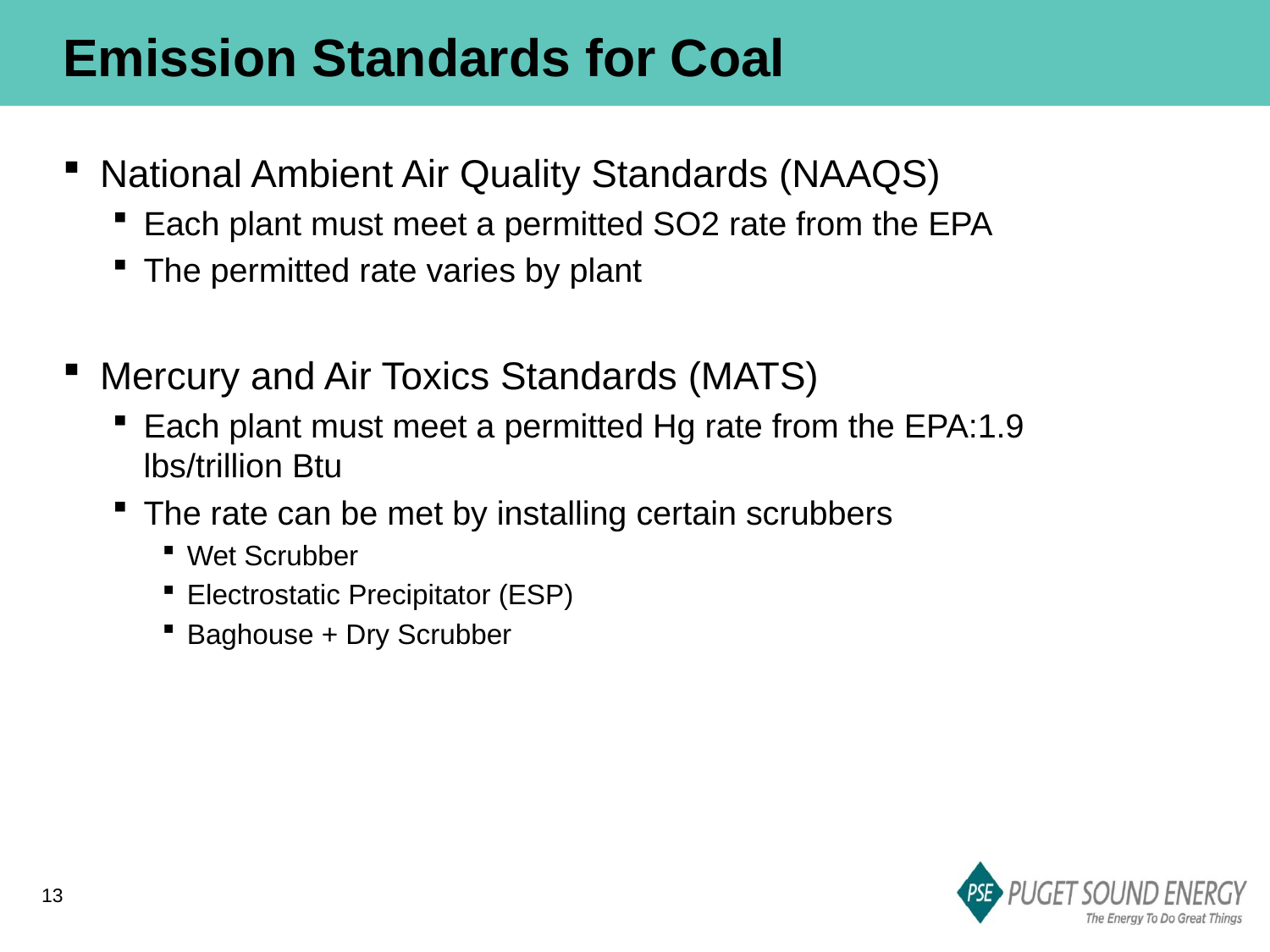

# Emission Standards for Coal
National Ambient Air Quality Standards (NAAQS)
Each plant must meet a permitted SO2 rate from the EPA
The permitted rate varies by plant

Mercury and Air Toxics Standards (MATS)
Each plant must meet a permitted Hg rate from the EPA:1.9 lbs/trillion Btu
The rate can be met by installing certain scrubbers
Wet Scrubber
Electrostatic Precipitator (ESP)
Baghouse + Dry Scrubber
13